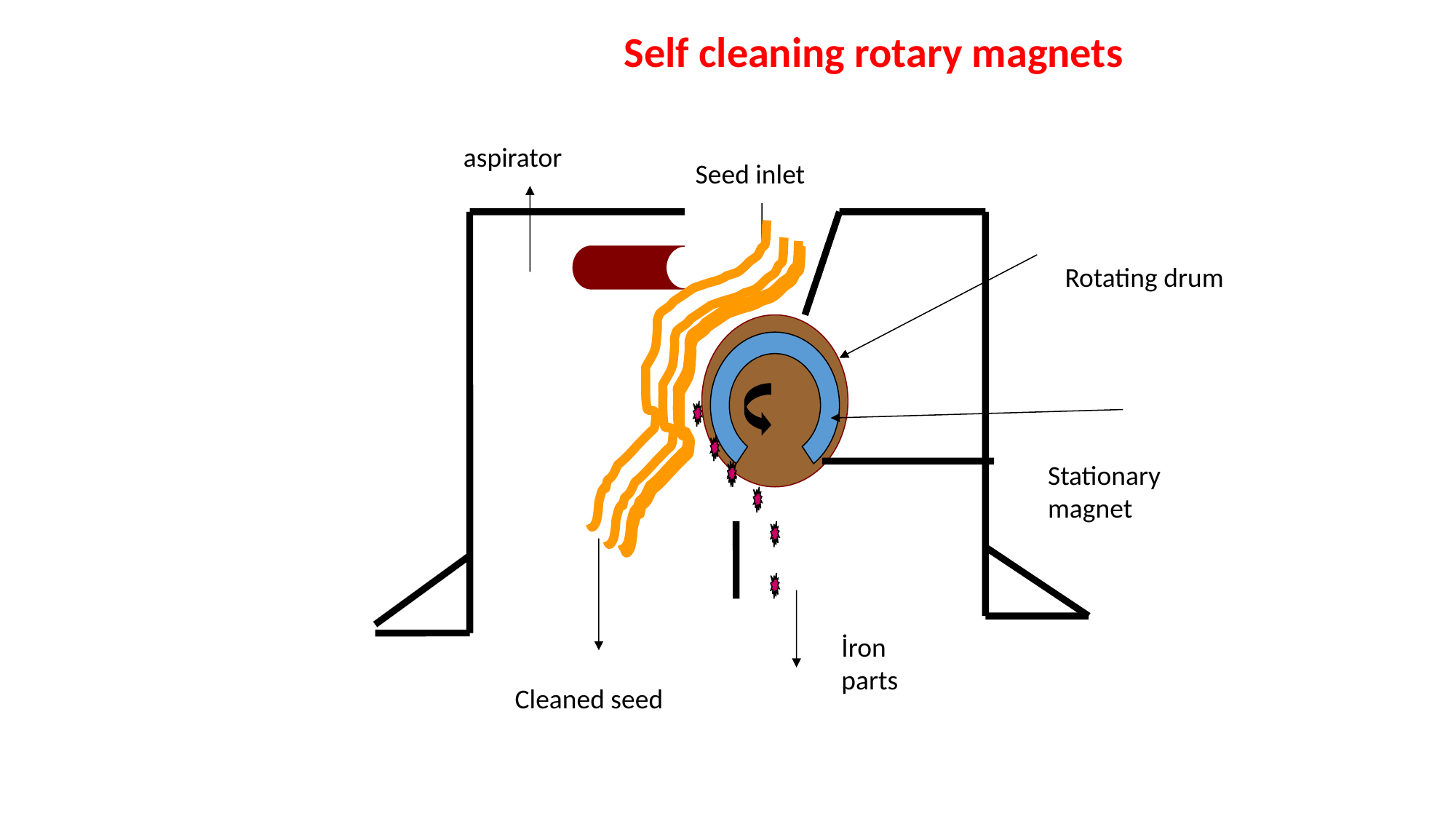

Self cleaning rotary magnets
aspirator
Seed inlet

Rotating drum

Stationary magnet

İron parts

Cleaned seed